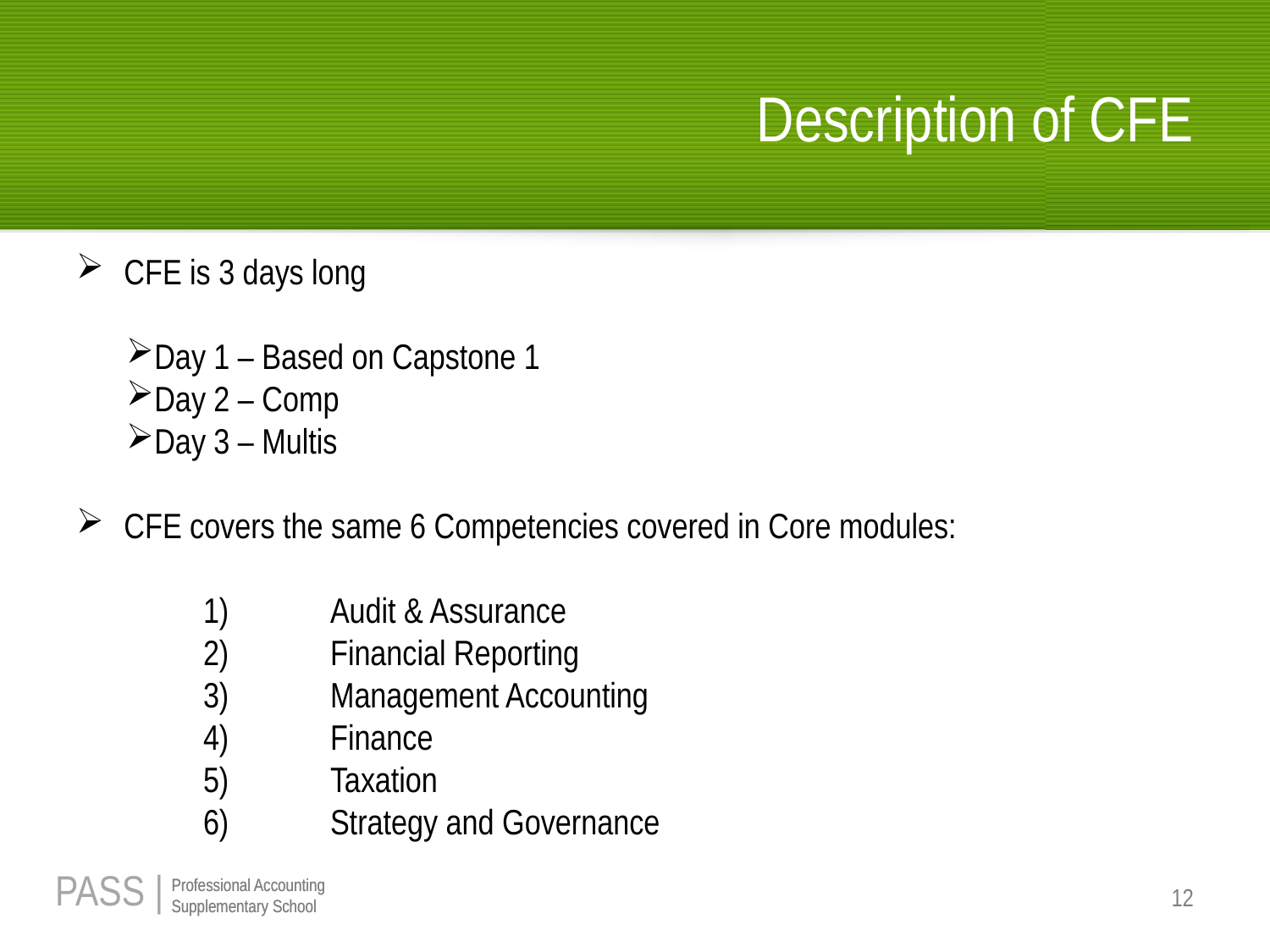

# Description of CFE
CFE is 3 days long

Day 1 – Based on Capstone 1
Day 2 – Comp
Day 3 – Multis

CFE covers the same 6 Competencies covered in Core modules:

	1) 	Audit & Assurance
	2)	Financial Reporting
	3) 	Management Accounting
	4) 	Finance
	5) 	Taxation
	6) 	Strategy and Governance

12